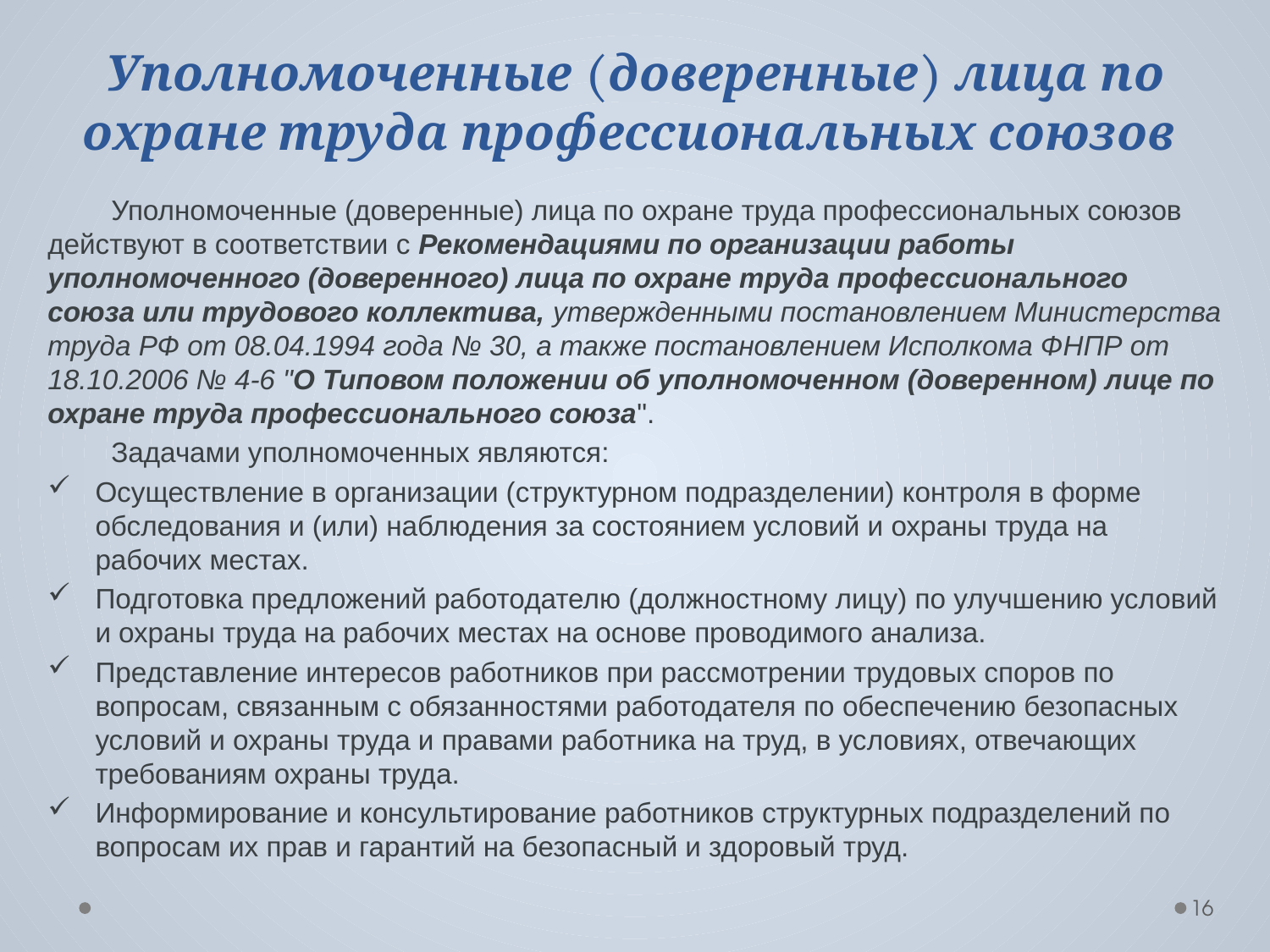

# Уполномоченные (доверенные) лица по охране труда профессиональных союзов
Уполномоченные (доверенные) лица по охране труда профессиональных союзов действуют в соответствии с Рекомендациями по организации работы уполномоченного (доверенного) лица по охране труда профессионального союза или трудового коллектива, утвержденными постановлением Министерства труда РФ от 08.04.1994 года № 30, а также постановлением Исполкома ФНПР от 18.10.2006 № 4‑6 "О Типовом положении об уполномоченном (доверенном) лице по охране труда профессионального союза".
Задачами уполномоченных являются:
Осуществление в организации (структурном подразделении) контроля в форме обследования и (или) наблюдения за состоянием условий и охраны труда на рабочих местах.
Подготовка предложений работодателю (должностному лицу) по улучшению условий и охраны труда на рабочих местах на основе проводимого анализа.
Представление интересов работников при рассмотрении трудовых споров по вопросам, связанным с обязанностями работодателя по обеспечению безопасных условий и охраны труда и правами работника на труд, в условиях, отвечающих требованиям охраны труда.
Информирование и консультирование работников структурных подразделений по вопросам их прав и гарантий на безопасный и здоровый труд.

16